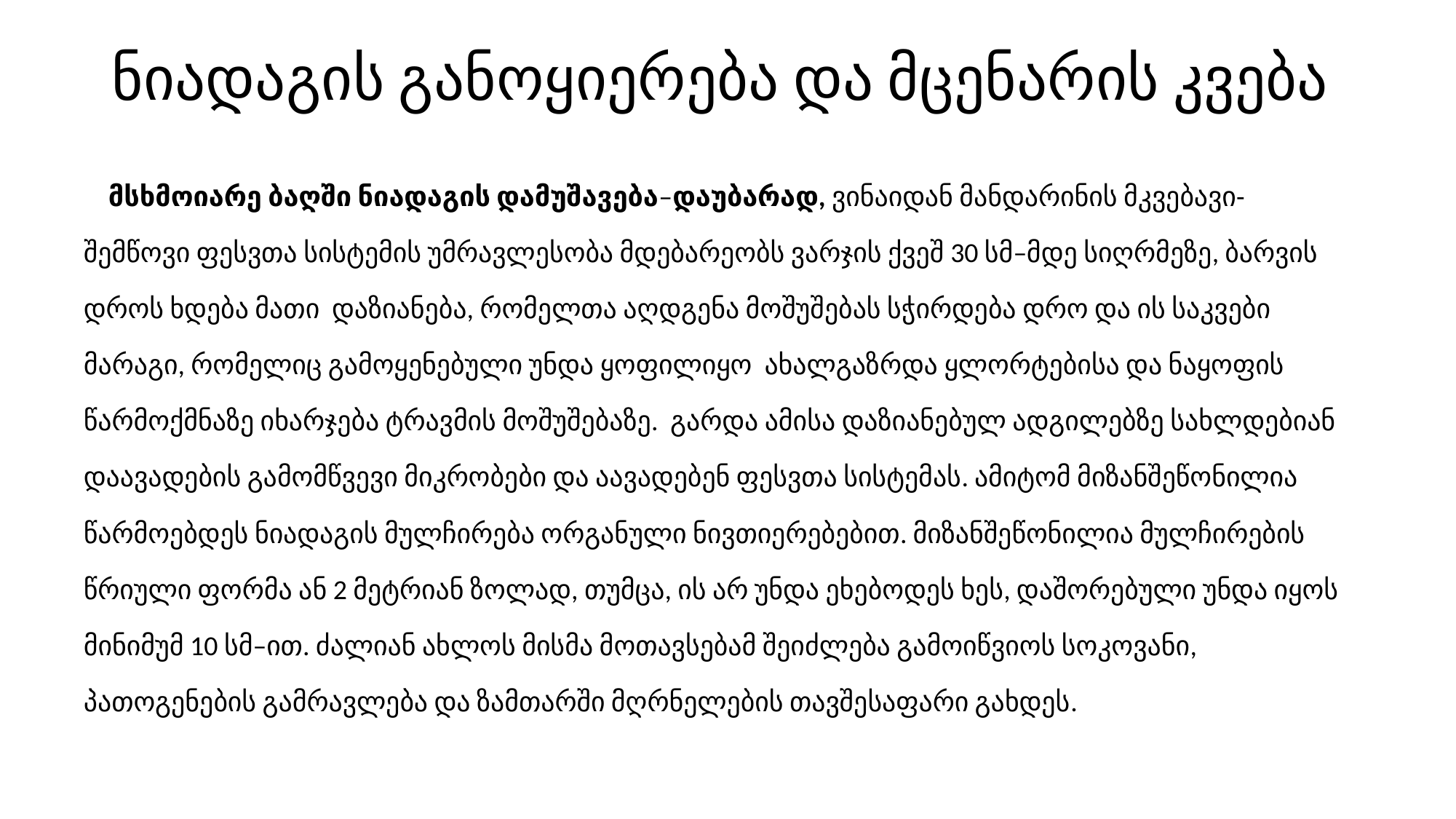

# ნიადაგის განოყიერება და მცენარის კვება

    მსხმოიარე ბაღში ნიადაგის დამუშავება–დაუბარად, ვინაიდან მანდარინის მკვებავი-შემწოვი ფესვთა სისტემის უმრავლესობა მდებარეობს ვარჯის ქვეშ 30 სმ–მდე სიღრმეზე, ბარვის დროს ხდება მათი  დაზიანება, რომელთა აღდგენა მოშუშებას სჭირდება დრო და ის საკვები მარაგი, რომელიც გამოყენებული უნდა ყოფილიყო  ახალგაზრდა ყლორტებისა და ნაყოფის წარმოქმნაზე იხარჯება ტრავმის მოშუშებაზე.  გარდა ამისა დაზიანებულ ადგილებზე სახლდებიან დაავადების გამომწვევი მიკრობები და აავადებენ ფესვთა სისტემას. ამიტომ მიზანშეწონილია წარმოებდეს ნიადაგის მულჩირება ორგანული ნივთიერებებით. მიზანშეწონილია მულჩირების წრიული ფორმა ან 2 მეტრიან ზოლად, თუმცა, ის არ უნდა ეხებოდეს ხეს, დაშორებული უნდა იყოს მინიმუმ 10 სმ–ით. ძალიან ახლოს მისმა მოთავსებამ შეიძლება გამოიწვიოს სოკოვანი, პათოგენების გამრავლება და ზამთარში მღრნელების თავშესაფარი გახდეს.